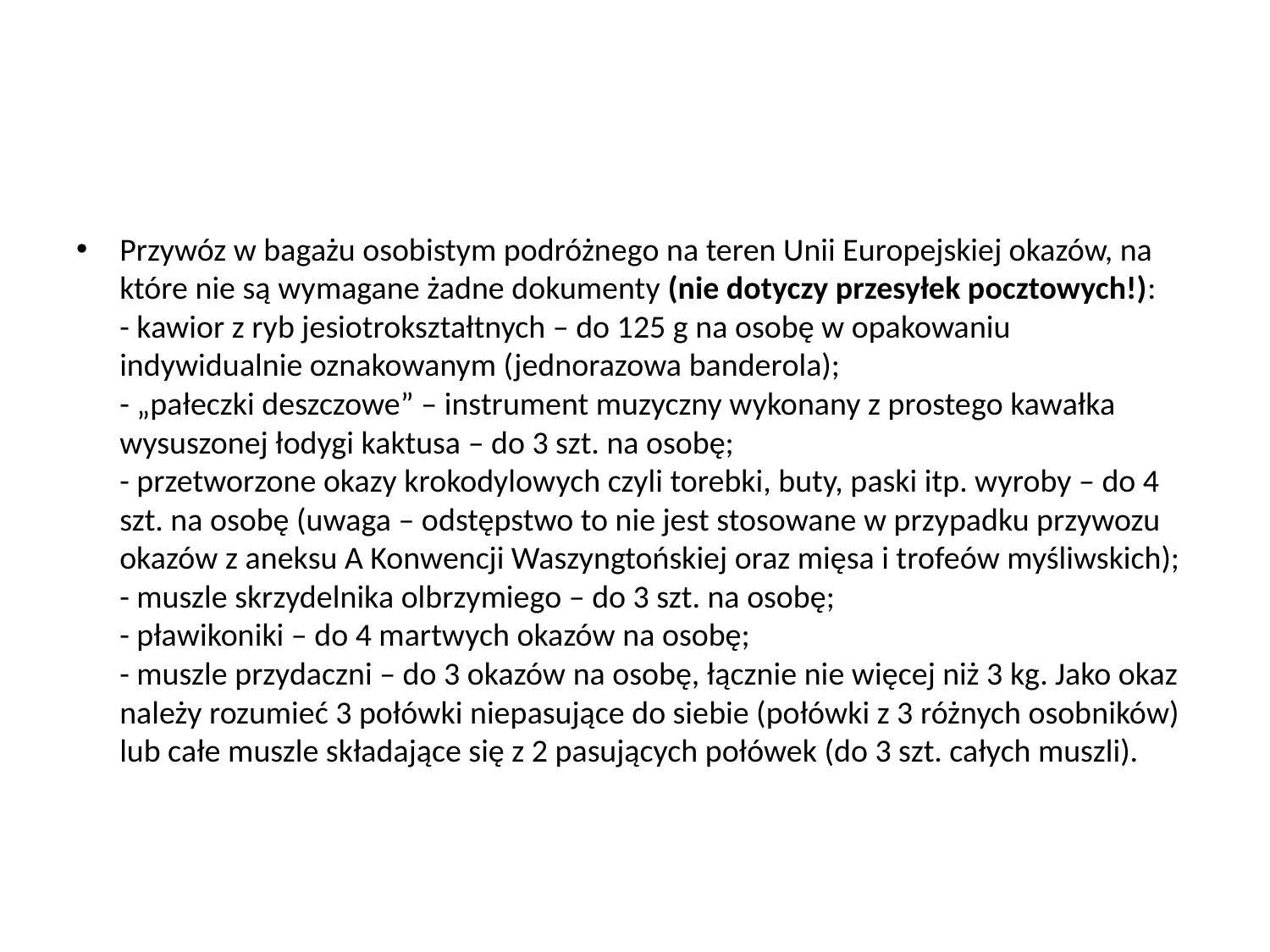

#
Przywóz w bagażu osobistym podróżnego na teren Unii Europejskiej okazów, na które nie są wymagane żadne dokumenty (nie dotyczy przesyłek pocztowych!):
- kawior z ryb jesiotrokształtnych – do 125 g na osobę w opakowaniu indywidualnie oznakowanym (jednorazowa banderola);
- „pałeczki deszczowe” – instrument muzyczny wykonany z prostego kawałka wysuszonej łodygi kaktusa – do 3 szt. na osobę;
- przetworzone okazy krokodylowych czyli torebki, buty, paski itp. wyroby – do 4 szt. na osobę (uwaga – odstępstwo to nie jest stosowane w przypadku przywozu okazów z aneksu A Konwencji Waszyngtońskiej oraz mięsa i trofeów myśliwskich);
- muszle skrzydelnika olbrzymiego – do 3 szt. na osobę;
- pławikoniki – do 4 martwych okazów na osobę;
- muszle przydaczni – do 3 okazów na osobę, łącznie nie więcej niż 3 kg. Jako okaz należy rozumieć 3 połówki niepasujące do siebie (połówki z 3 różnych osobników) lub całe muszle składające się z 2 pasujących połówek (do 3 szt. całych muszli).